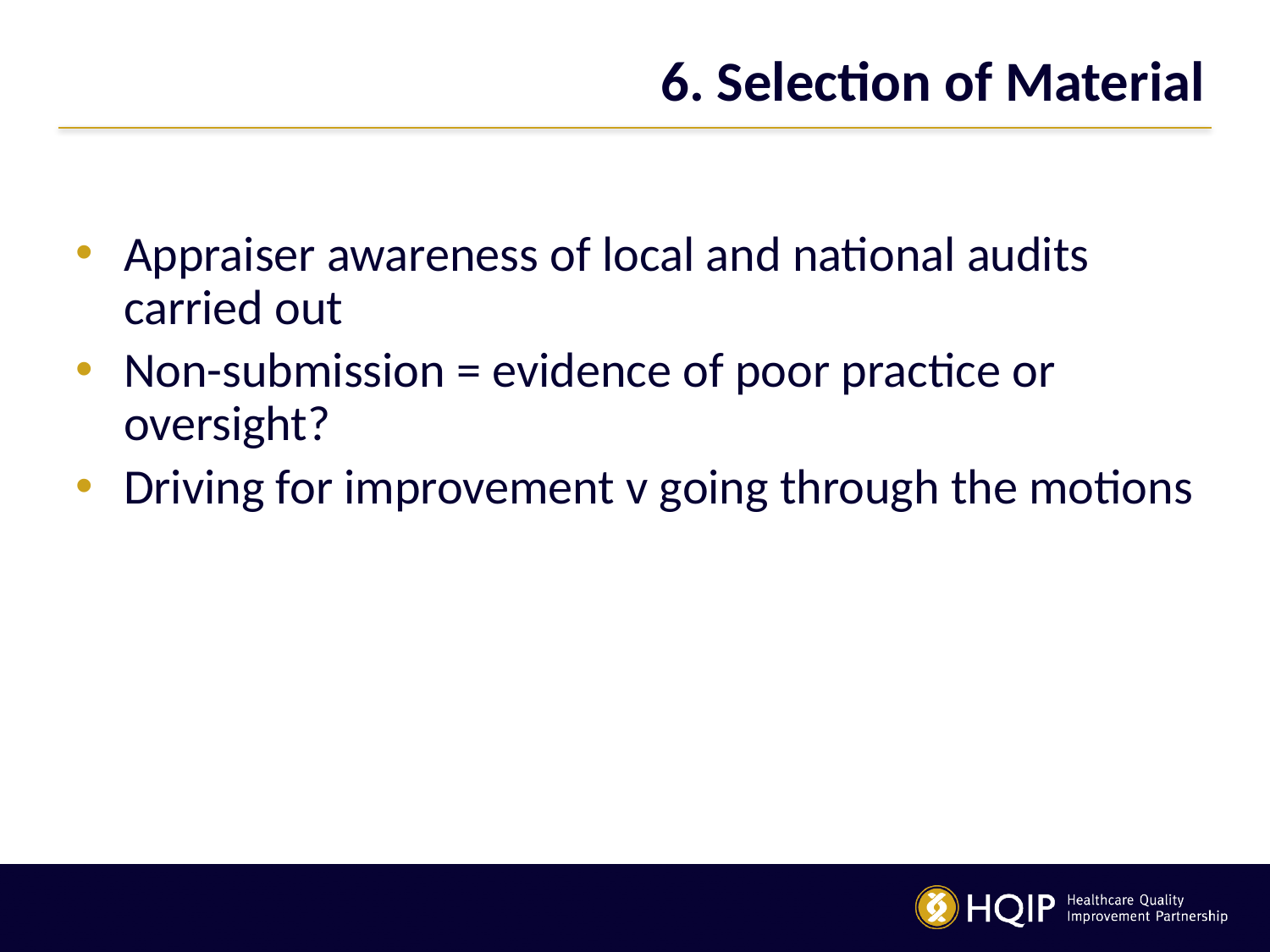

# 6. Selection of Material
Appraiser awareness of local and national audits carried out
Non-submission = evidence of poor practice or oversight?
Driving for improvement v going through the motions